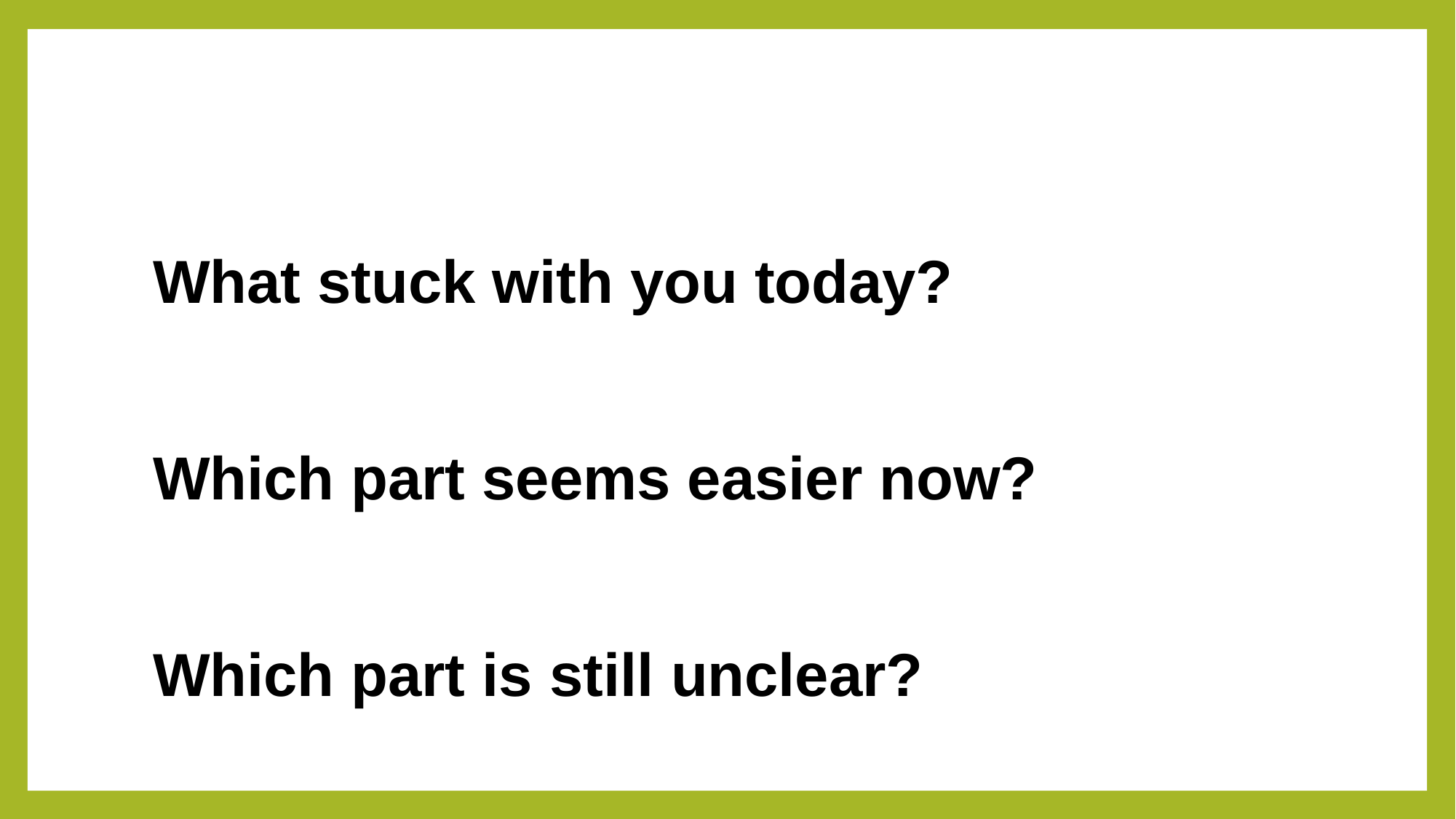

#
What stuck with you today?
Which part seems easier now?
Which part is still unclear?